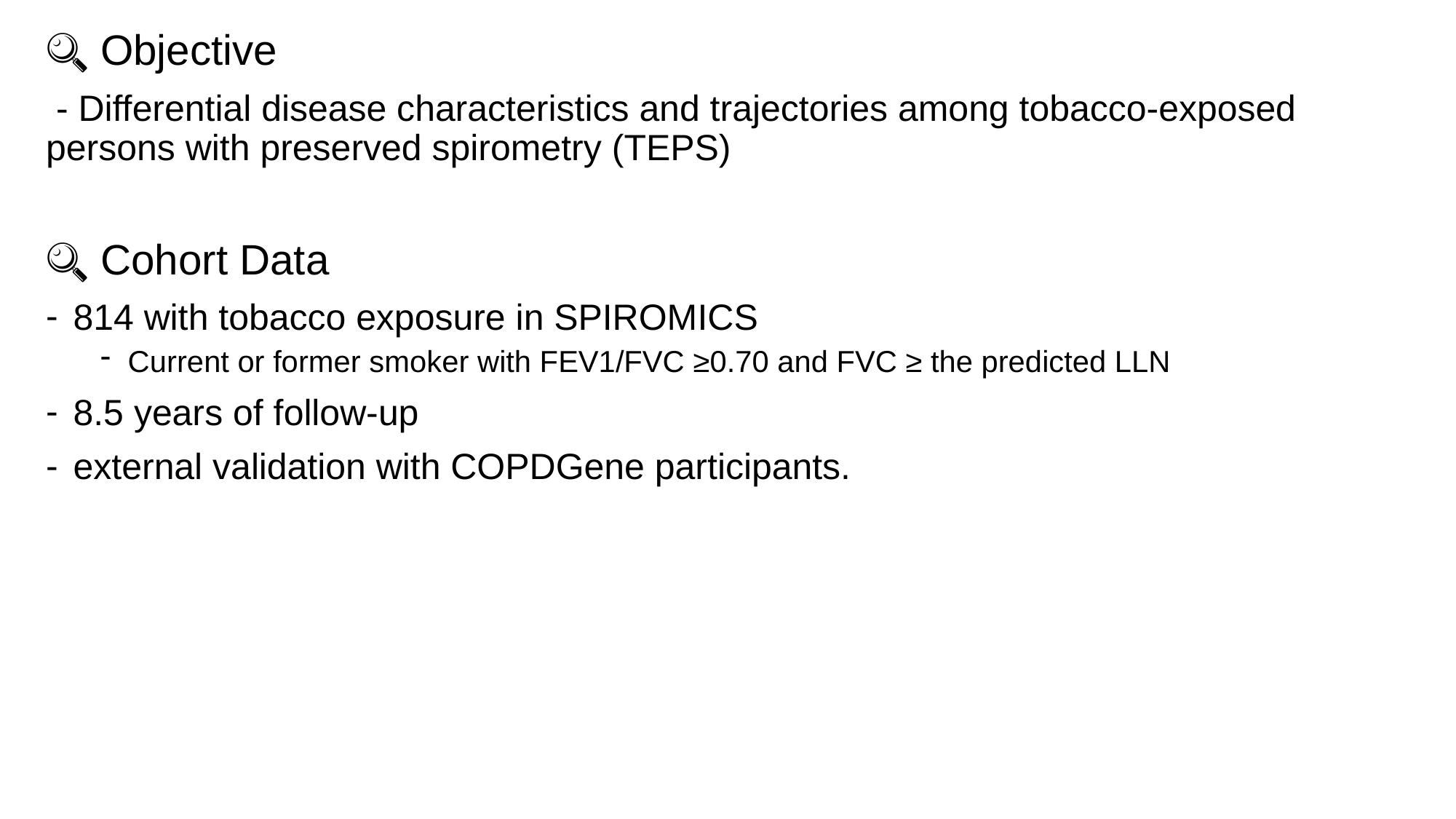

🔍 Objective
 - Differential disease characteristics and trajectories among tobacco-exposed persons with preserved spirometry (TEPS)

🔍 Cohort Data
814 with tobacco exposure in SPIROMICS
Current or former smoker with FEV1/FVC ≥0.70 and FVC ≥ the predicted LLN
8.5 years of follow-up
external validation with COPDGene participants.